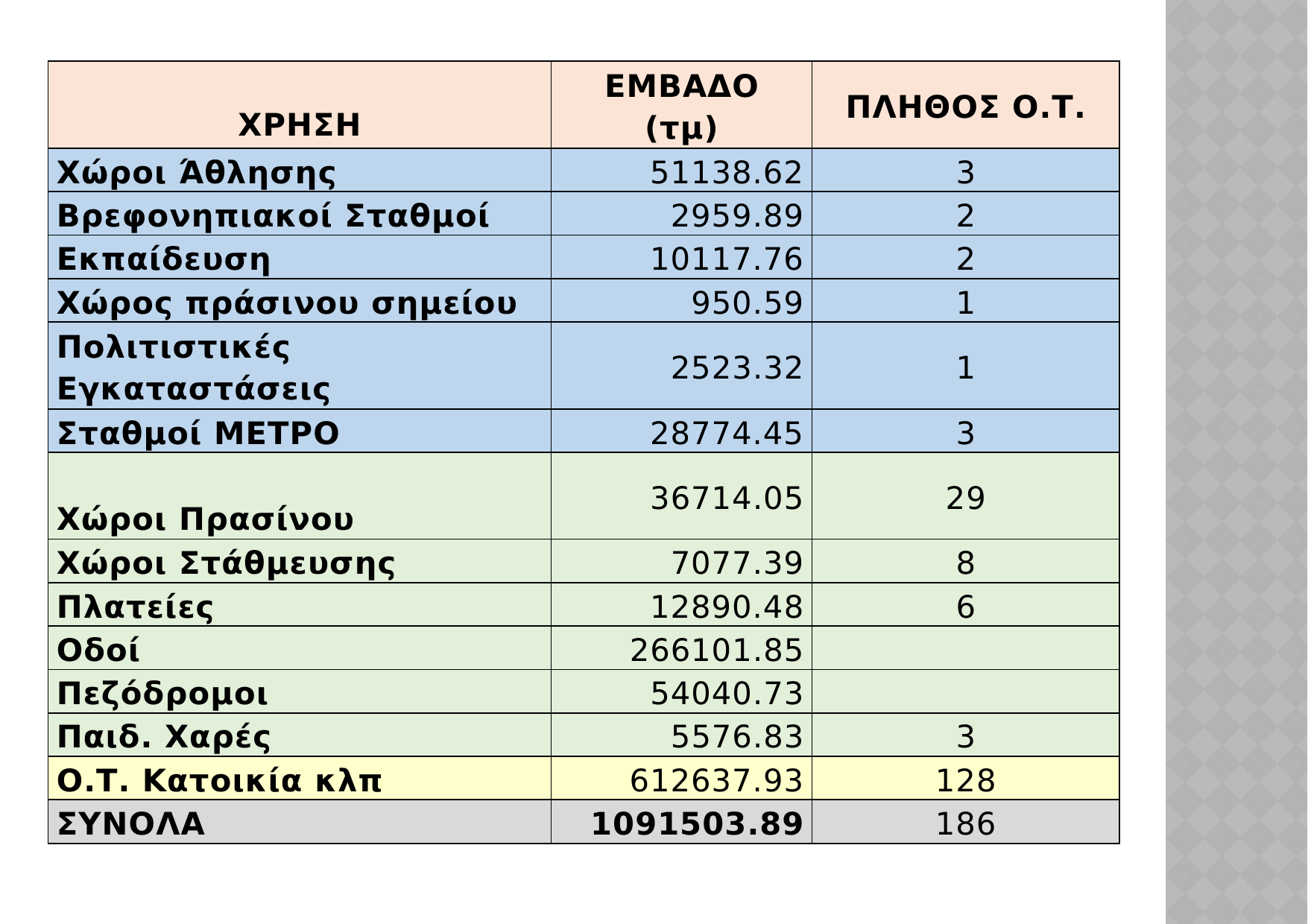

| ΧΡΗΣΗ | ΕΜΒΑΔΟ (τμ) | ΠΛΗΘΟΣ Ο.Τ. |
| --- | --- | --- |
| Χώροι Άθλησης | 51138.62 | 3 |
| Βρεφονηπιακοί Σταθμοί | 2959.89 | 2 |
| Εκπαίδευση | 10117.76 | 2 |
| Χώρος πράσινου σημείου | 950.59 | 1 |
| Πολιτιστικές Εγκαταστάσεις | 2523.32 | 1 |
| Σταθμοί ΜΕΤΡΟ | 28774.45 | 3 |
| Χώροι Πρασίνου | 36714.05 | 29 |
| Χώροι Στάθμευσης | 7077.39 | 8 |
| Πλατείες | 12890.48 | 6 |
| Οδοί | 266101.85 |  |
| Πεζόδρομοι | 54040.73 |  |
| Παιδ. Χαρές | 5576.83 | 3 |
| Ο.Τ. Κατοικία κλπ | 612637.93 | 128 |
| ΣΥΝΟΛΑ | 1091503.89 | 186 |